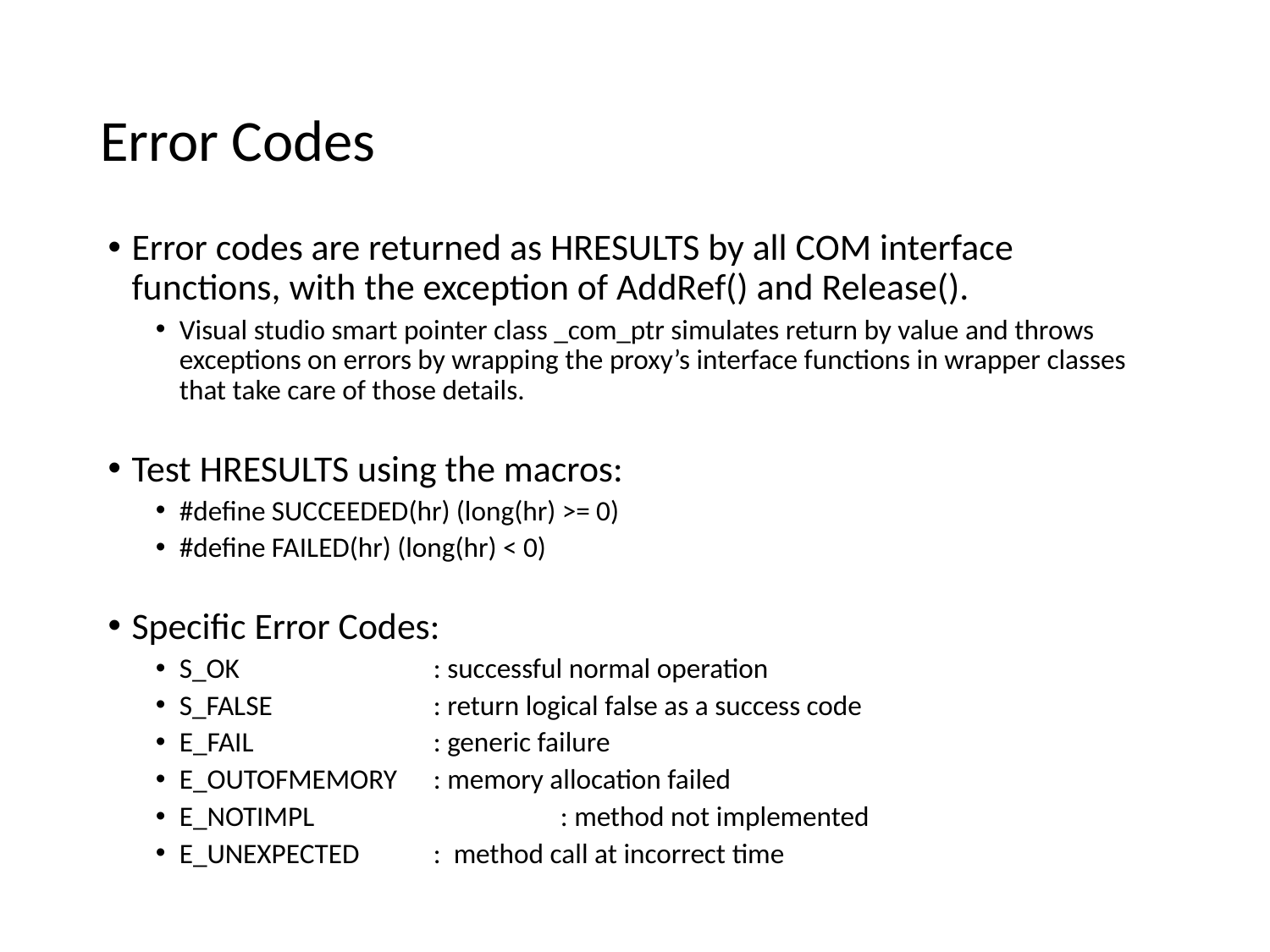

# Error Codes
Error codes are returned as HRESULTS by all COM interface functions, with the exception of AddRef() and Release().
Visual studio smart pointer class _com_ptr simulates return by value and throws exceptions on errors by wrapping the proxy’s interface functions in wrapper classes that take care of those details.
Test HRESULTS using the macros:
#define SUCCEEDED(hr) (long(hr) >= 0)
#define FAILED(hr) (long(hr) < 0)
Specific Error Codes:
S_OK 		: successful normal operation
S_FALSE		: return logical false as a success code
E_FAIL 		: generic failure
E_OUTOFMEMORY	: memory allocation failed
E_NOTIMPL		: method not implemented
E_UNEXPECTED	:  method call at incorrect time